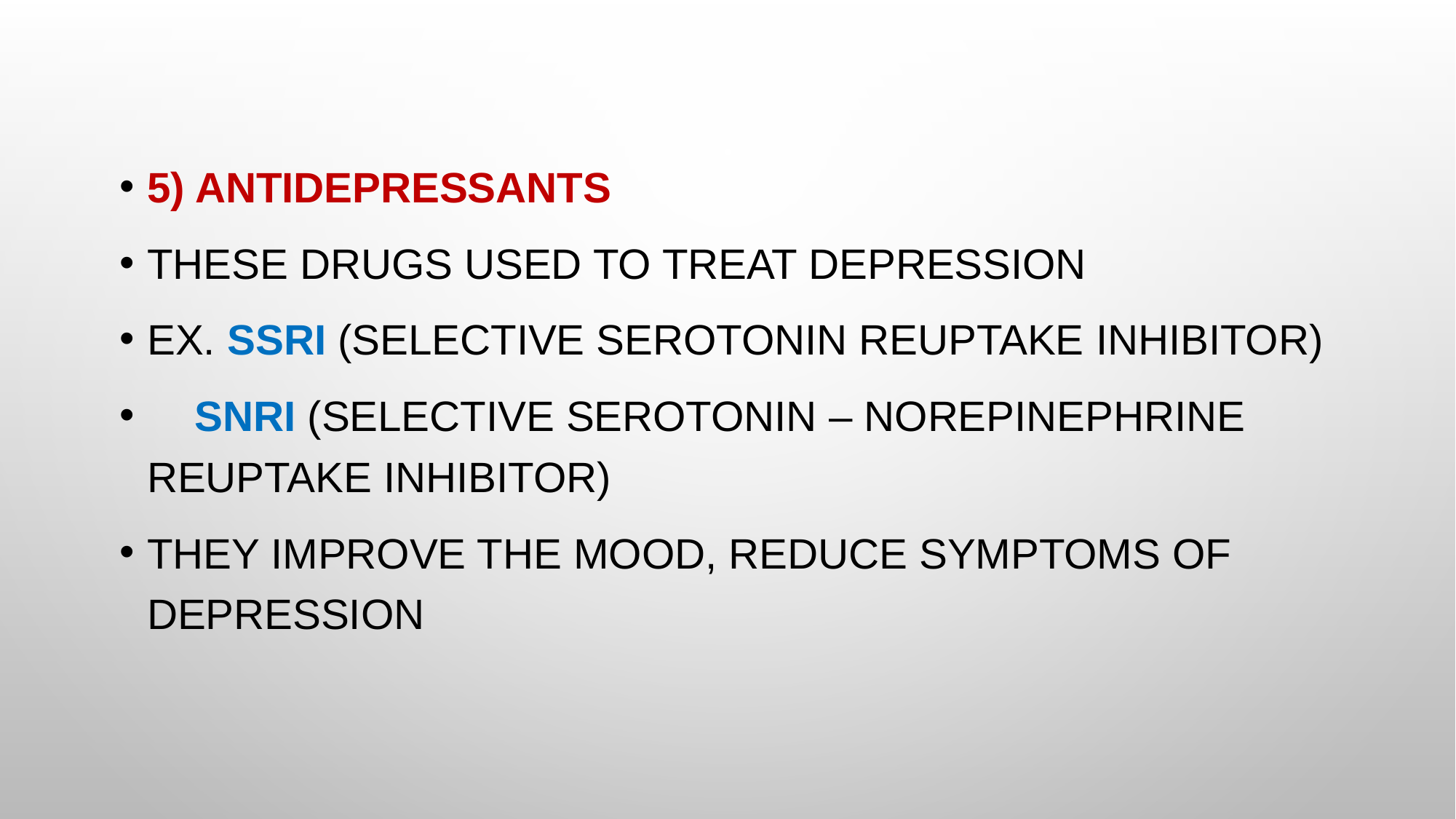

5) Antidepressants
These drugs used to treat depression
Ex. SSRI (Selective serotonin reuptake inhibitor)
    SNRI (Selective serotonin – norepinephrine reuptake inhibitor)
They improve the mood, reduce symptoms of depression